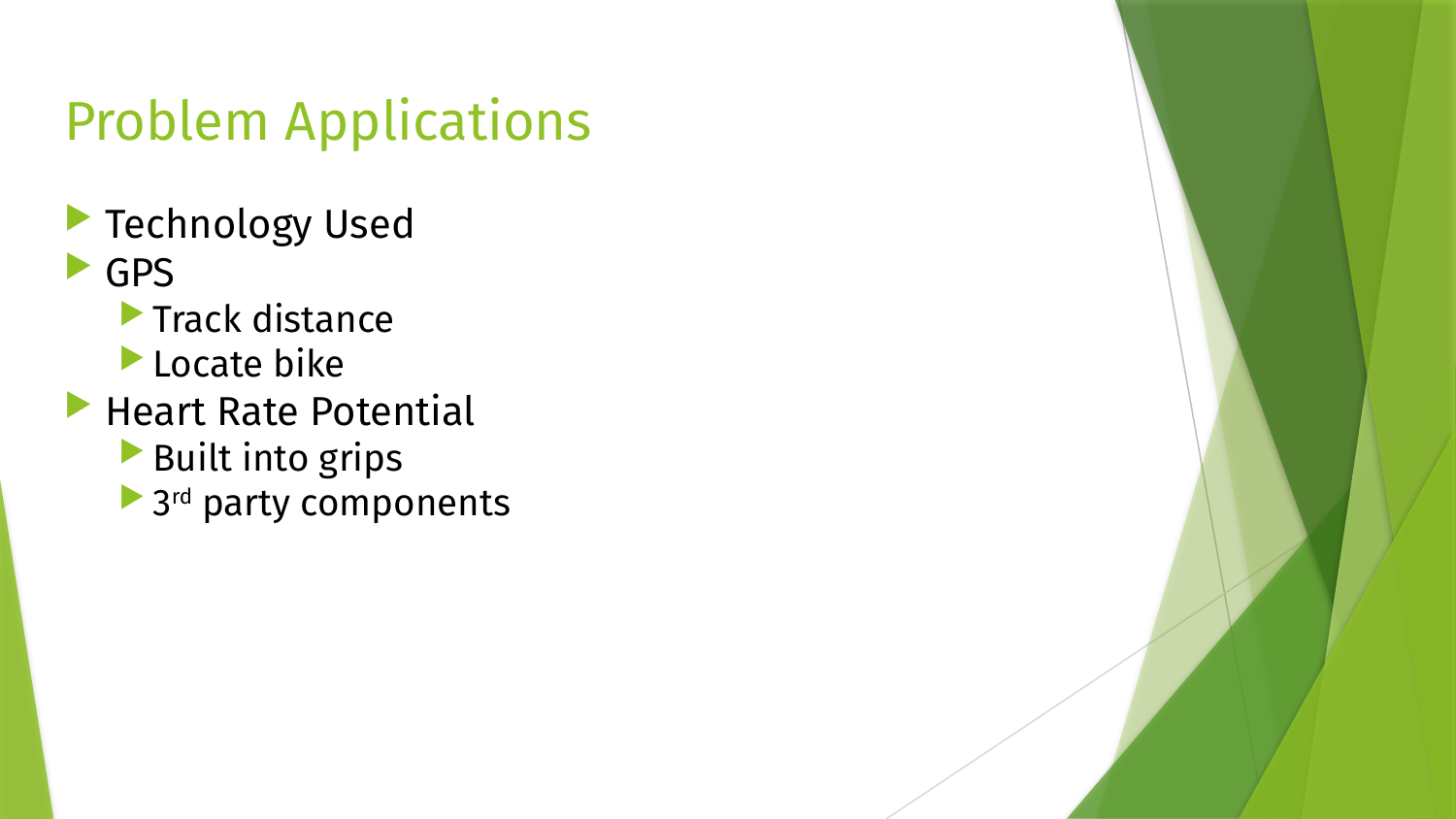

# Problem Applications

Technology Used
GPS
Track distance
Locate bike
Heart Rate Potential
Built into grips
3rd party components